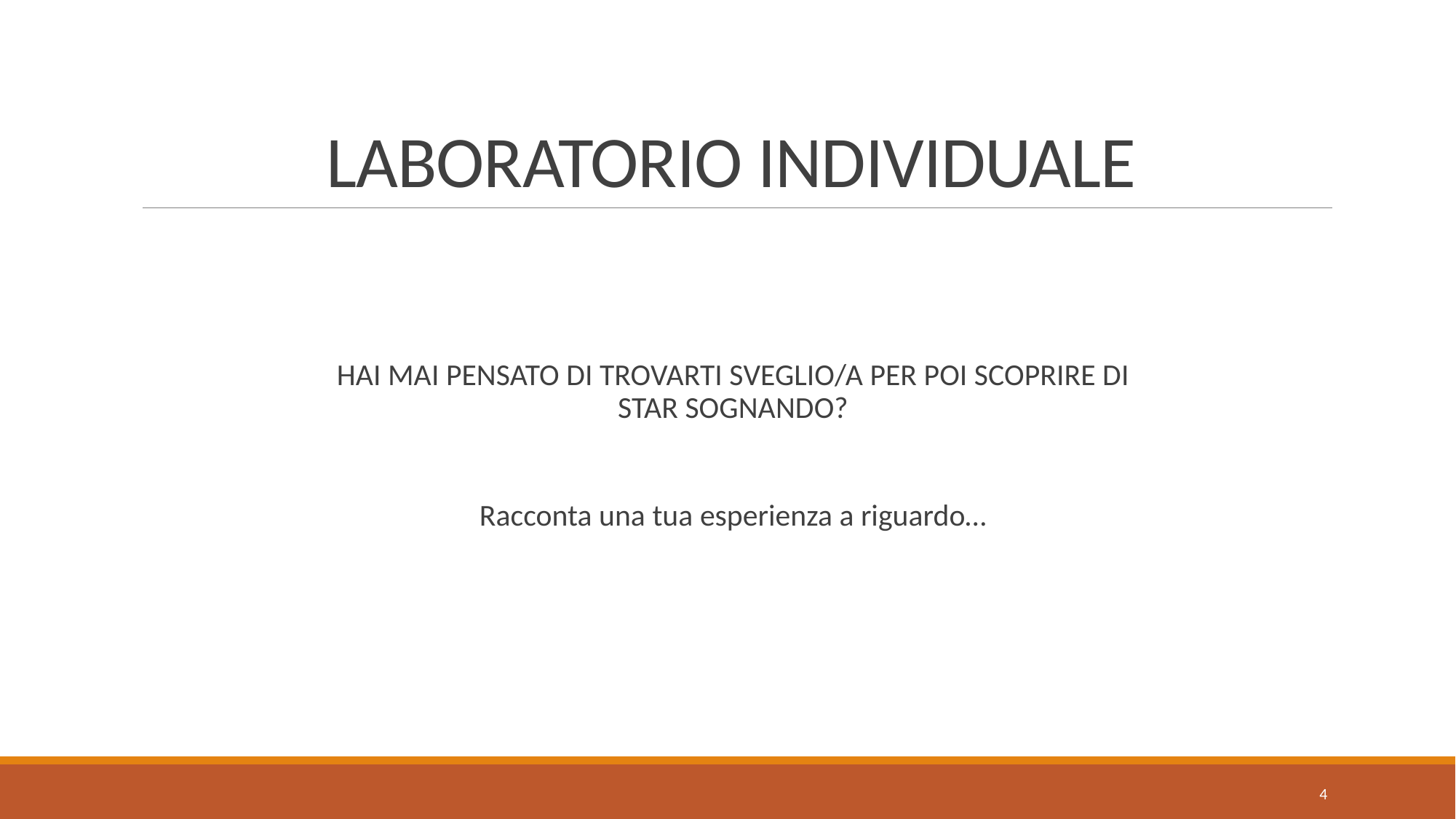

# LABORATORIO INDIVIDUALE

HAI MAI PENSATO DI TROVARTI SVEGLIO/A PER POI SCOPRIRE DI STAR SOGNANDO?

Racconta una tua esperienza a riguardo…
4